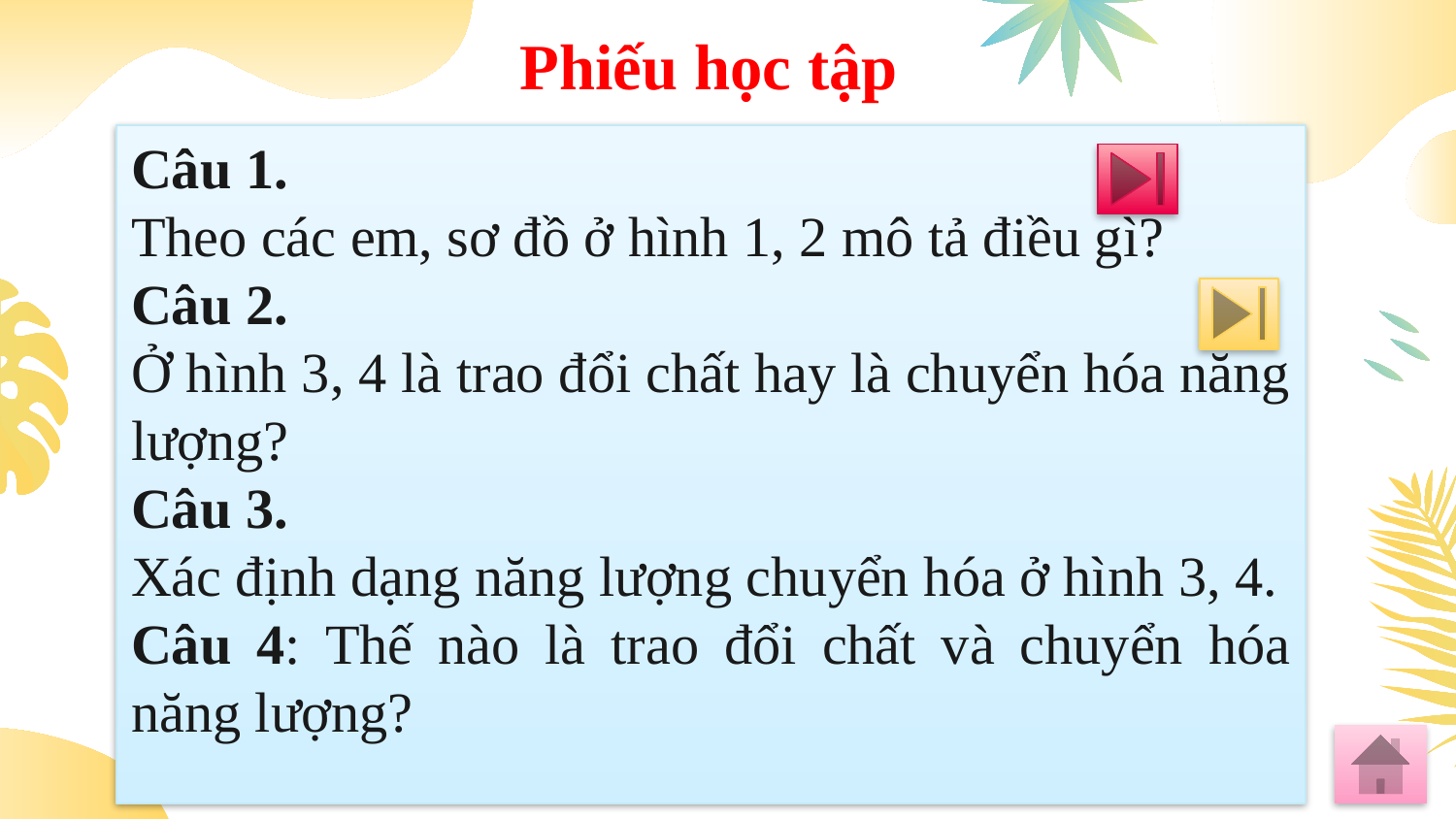

# Phiếu học tập
Câu 1.
Theo các em, sơ đồ ở hình 1, 2 mô tả điều gì?
Câu 2.
Ở hình 3, 4 là trao đổi chất hay là chuyển hóa năng lượng?
Câu 3.
Xác định dạng năng lượng chuyển hóa ở hình 3, 4.
Câu 4: Thế nào là trao đổi chất và chuyển hóa năng lượng?